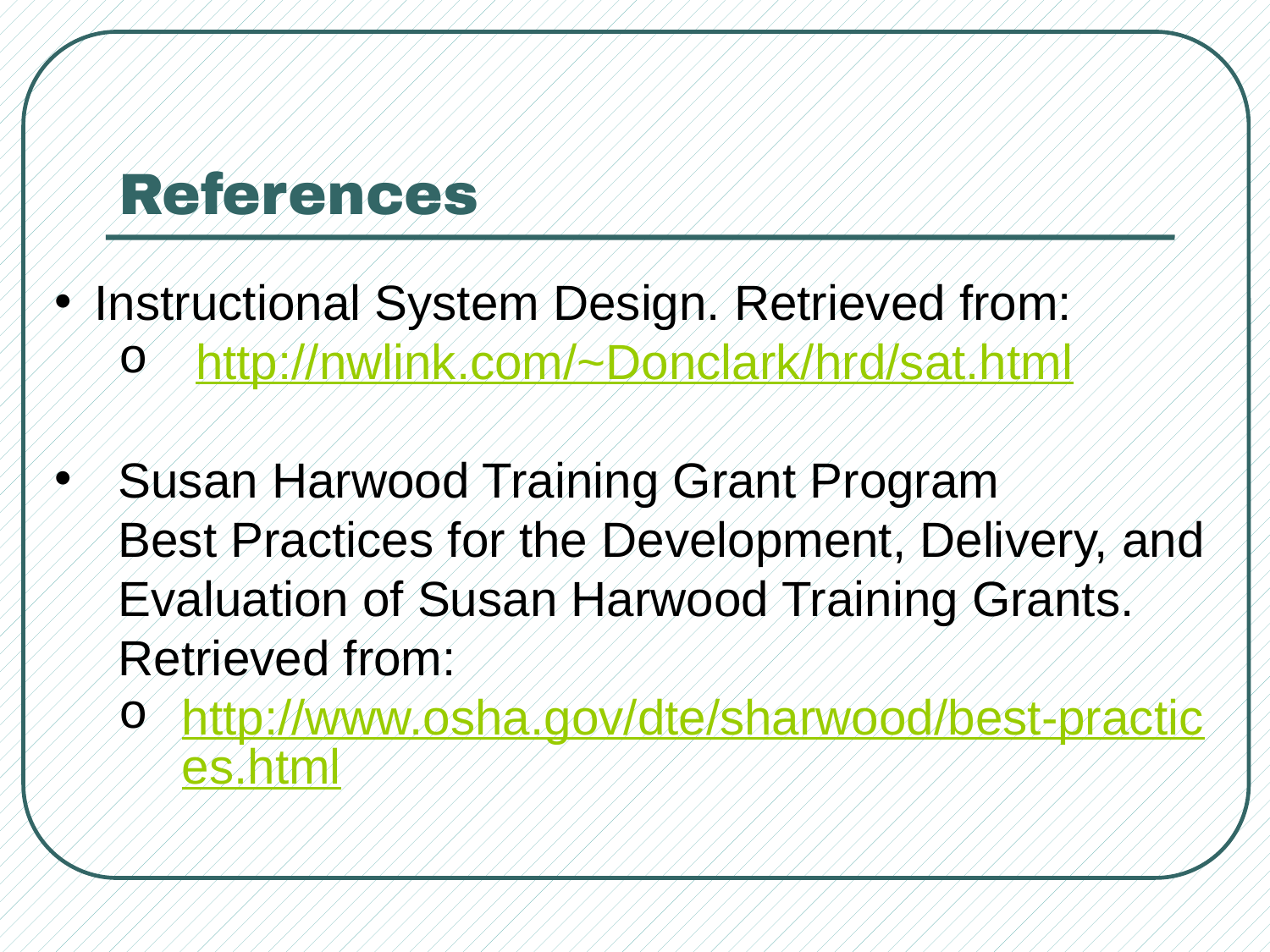

# References
Instructional System Design. Retrieved from:
 http://nwlink.com/~Donclark/hrd/sat.html

Susan Harwood Training Grant Program
Best Practices for the Development, Delivery, and Evaluation of Susan Harwood Training Grants. Retrieved from:
http://www.osha.gov/dte/sharwood/best-practices.html